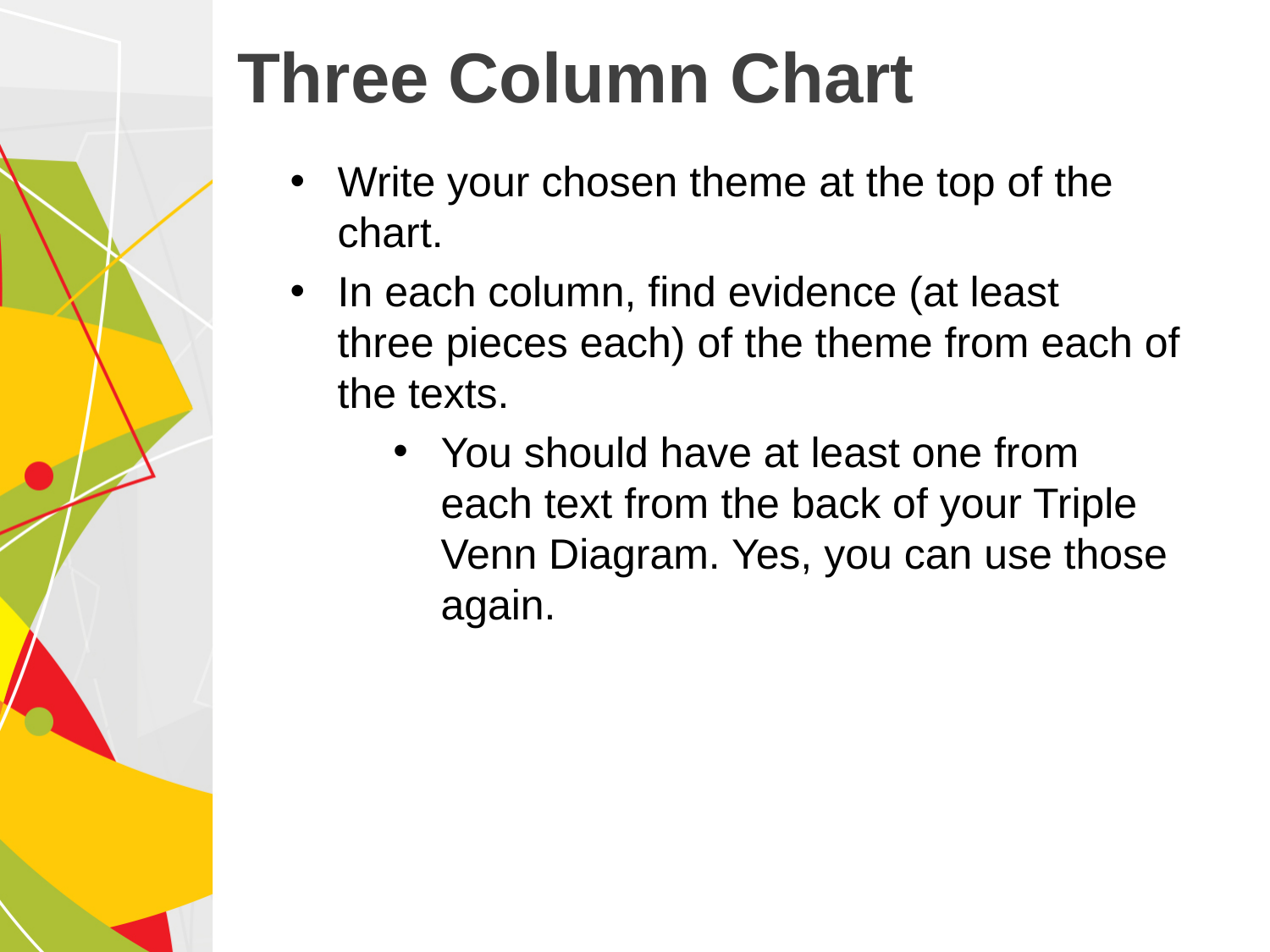

# Three Column Chart
Write your chosen theme at the top of the chart.
In each column, find evidence (at least       three pieces each) of the theme from each of the texts.
You should have at least one from     each text from the back of your Triple Venn Diagram. Yes, you can use those   again.